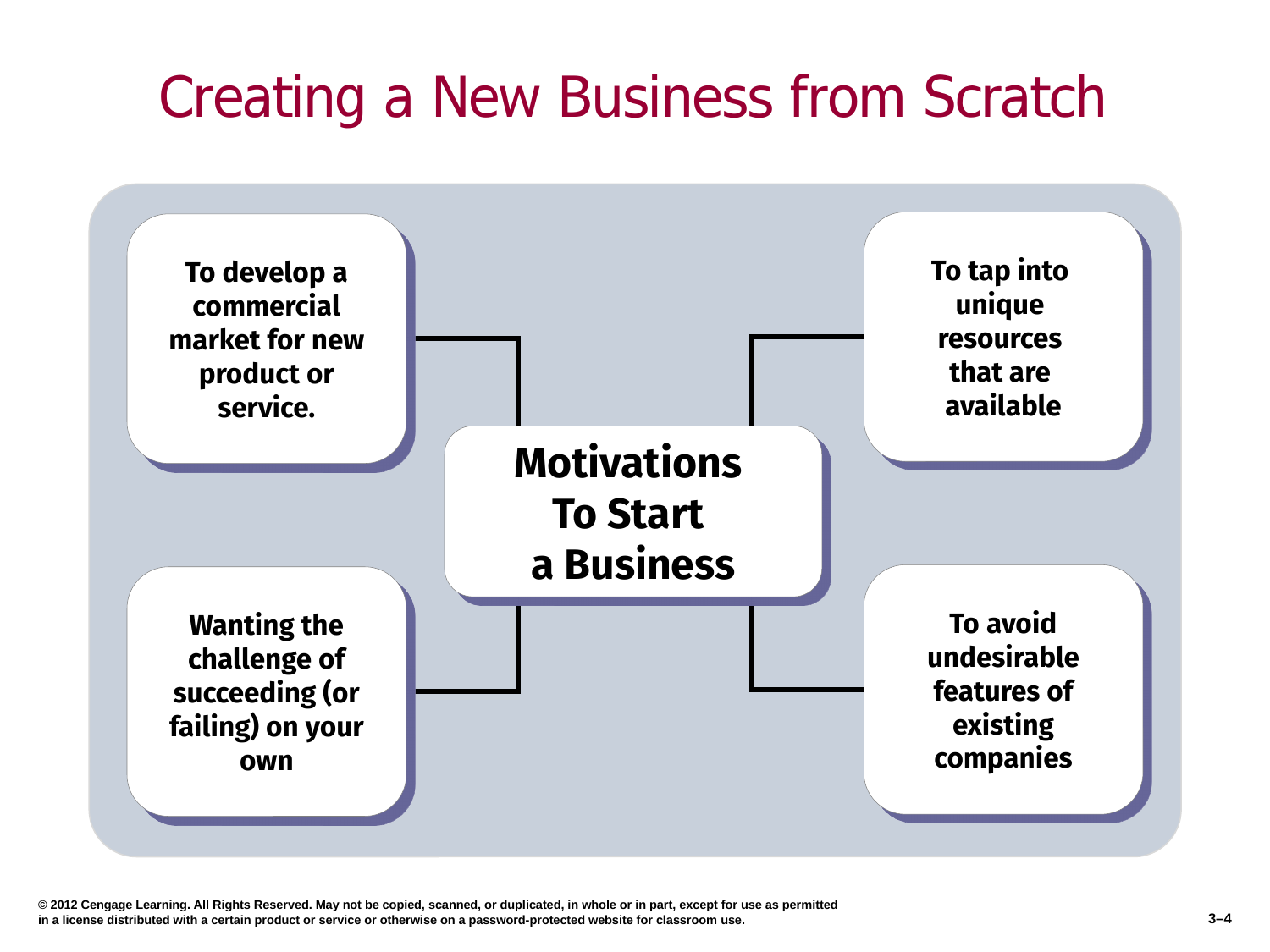

# Creating a New Business from Scratch

To tap into
unique
resources
that are
available
To develop a commercial market for new product or service.
Motivations
To Start
a Business

To avoid undesirable features of existing companies
Wanting the challenge of succeeding (or failing) on your own
© 2012 Cengage Learning. All Rights Reserved. May not be copied, scanned, or duplicated, in whole or in part, except for use as permitted in a license distributed with a certain product or service or otherwise on a password-protected website for classroom use.
3–4